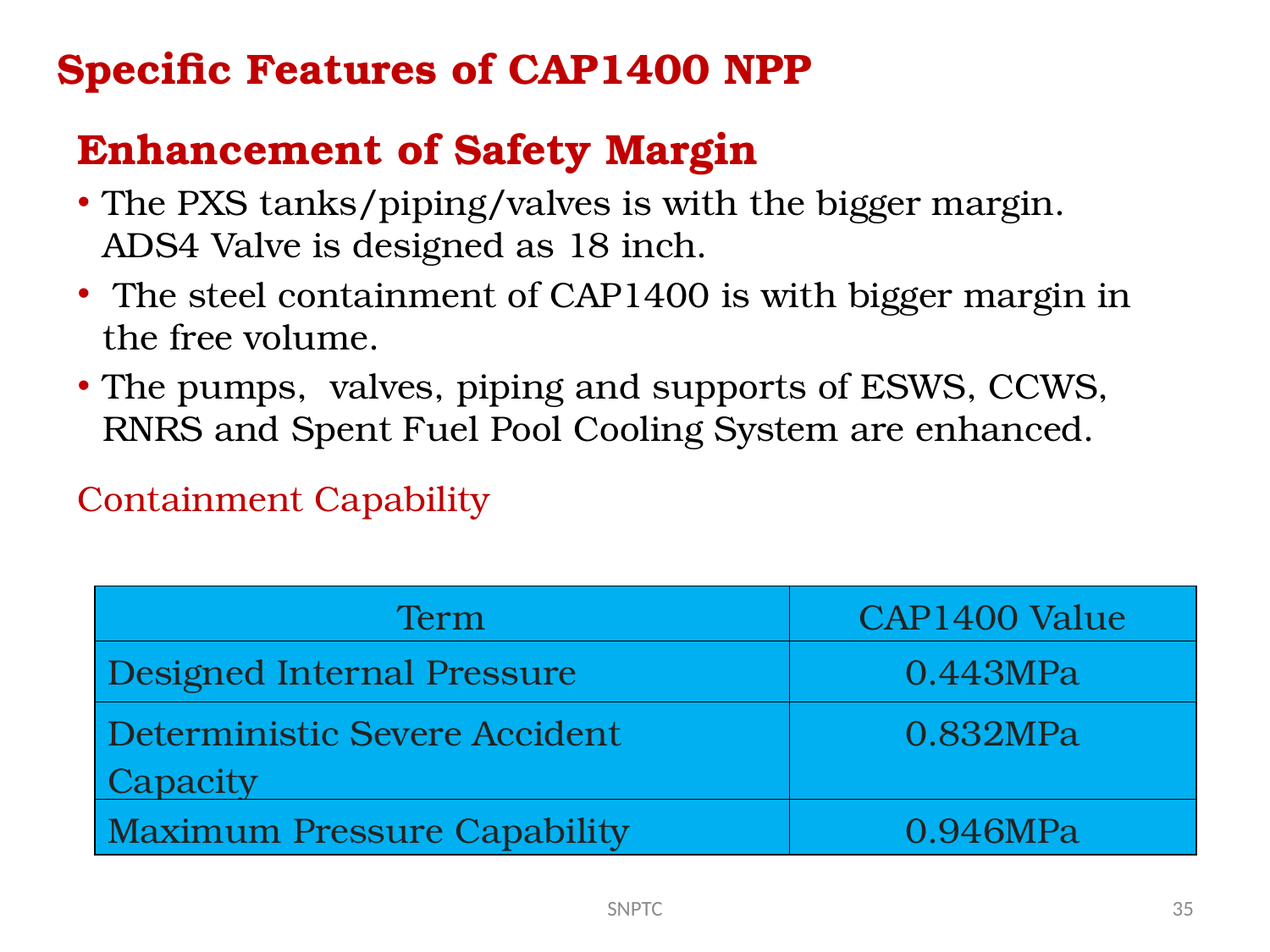

Specific Features of CAP1400 NPP
Enhancement of Safety Margin
The PXS tanks/piping/valves is with the bigger margin. ADS4 Valve is designed as 18 inch.
 The steel containment of CAP1400 is with bigger margin in the free volume.
The pumps,  valves, piping and supports of ESWS, CCWS, RNRS and Spent Fuel Pool Cooling System are enhanced.
Containment Capability
| Term | CAP1400 Value |
| --- | --- |
| Designed Internal Pressure | 0.443MPa |
| Deterministic Severe Accident Capacity | 0.832MPa |
| Maximum Pressure Capability | 0.946MPa |
SNPTC
35